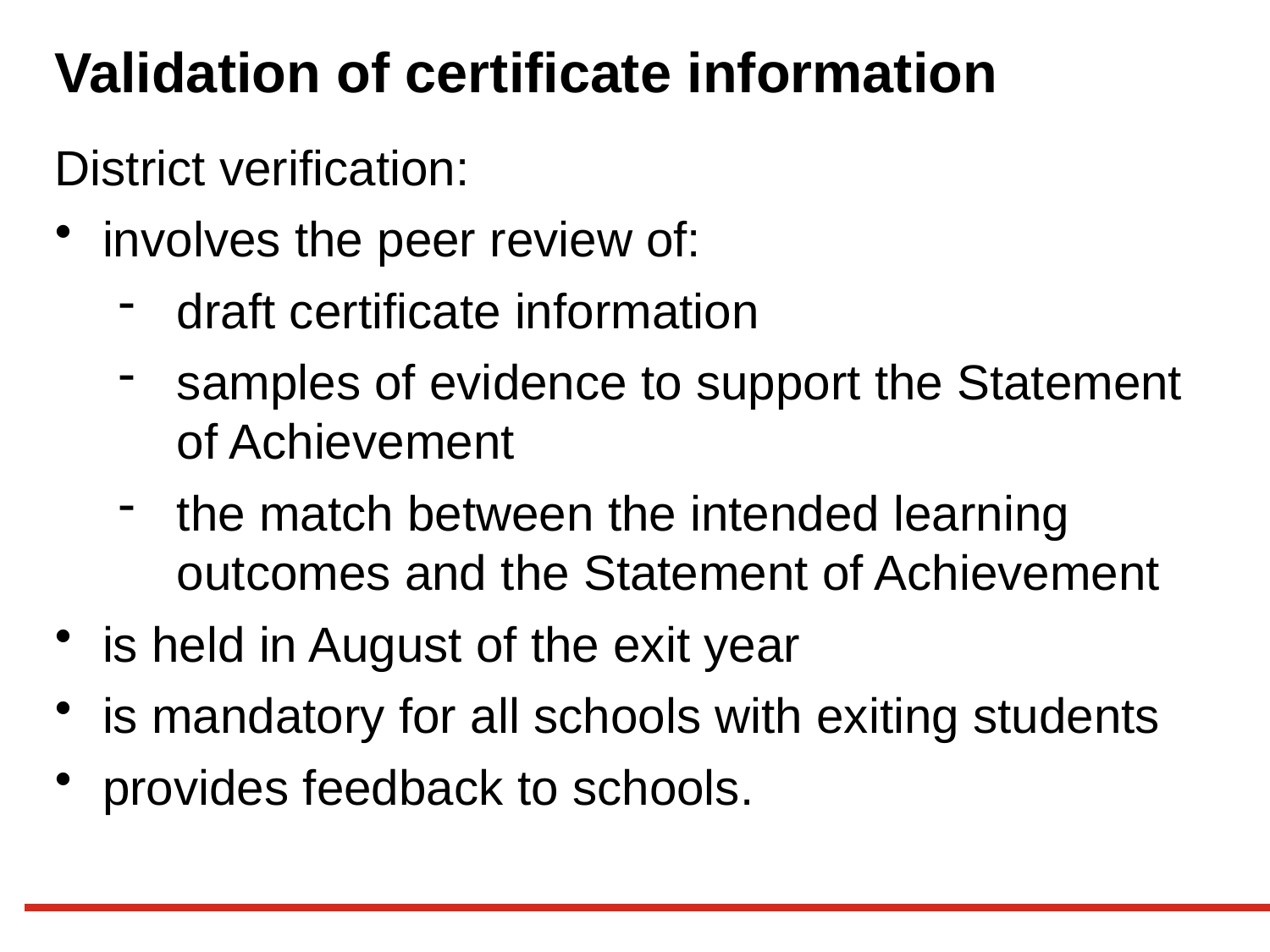

# Validation of certificate information
District verification:
involves the peer review of:
draft certificate information
samples of evidence to support the Statement of Achievement
the match between the intended learning outcomes and the Statement of Achievement
is held in August of the exit year
is mandatory for all schools with exiting students
provides feedback to schools.